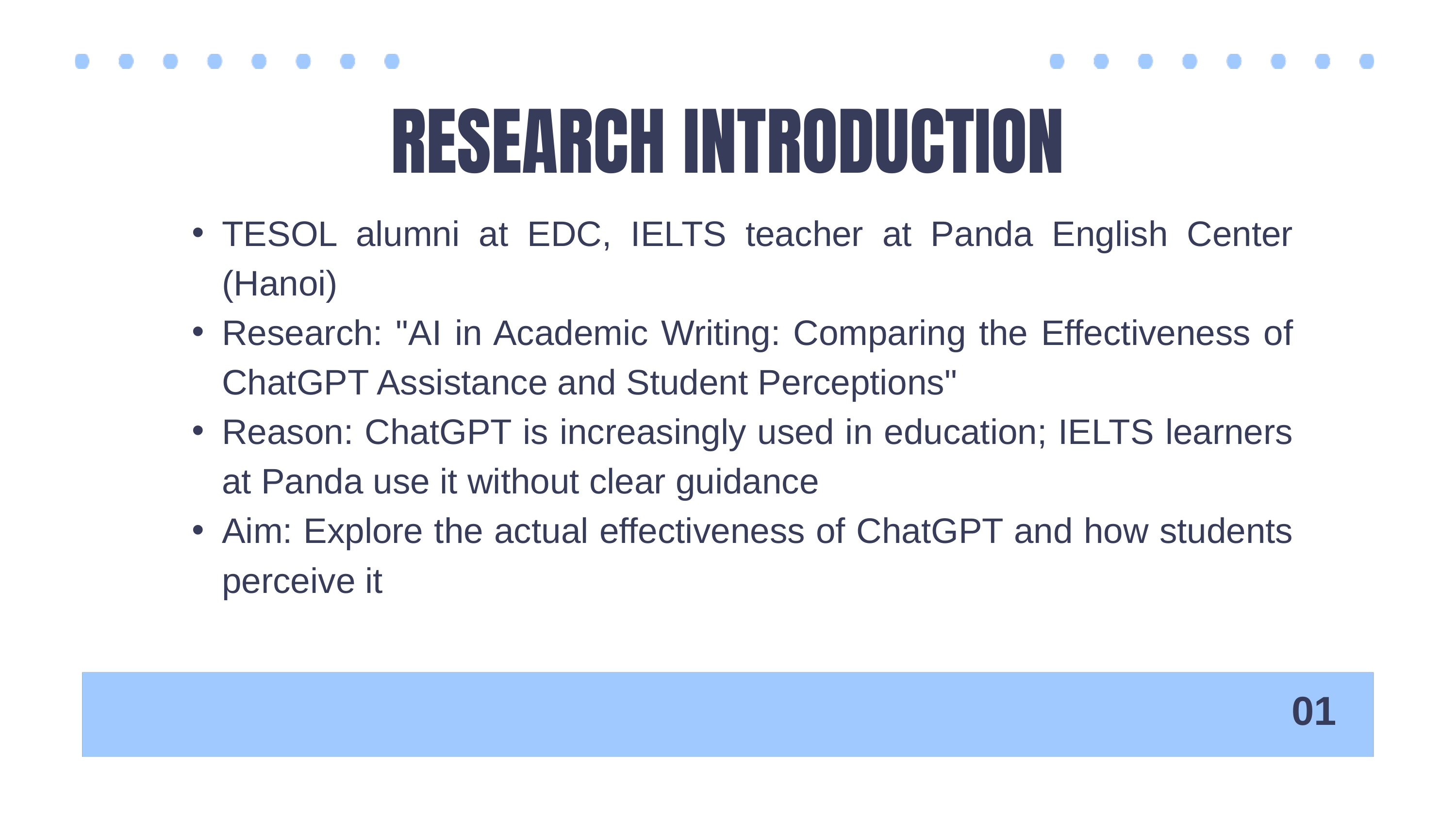

RESEARCH INTRODUCTION
TESOL alumni at EDC, IELTS teacher at Panda English Center (Hanoi)
Research: "AI in Academic Writing: Comparing the Effectiveness of ChatGPT Assistance and Student Perceptions"
Reason: ChatGPT is increasingly used in education; IELTS learners at Panda use it without clear guidance
Aim: Explore the actual effectiveness of ChatGPT and how students perceive it

01